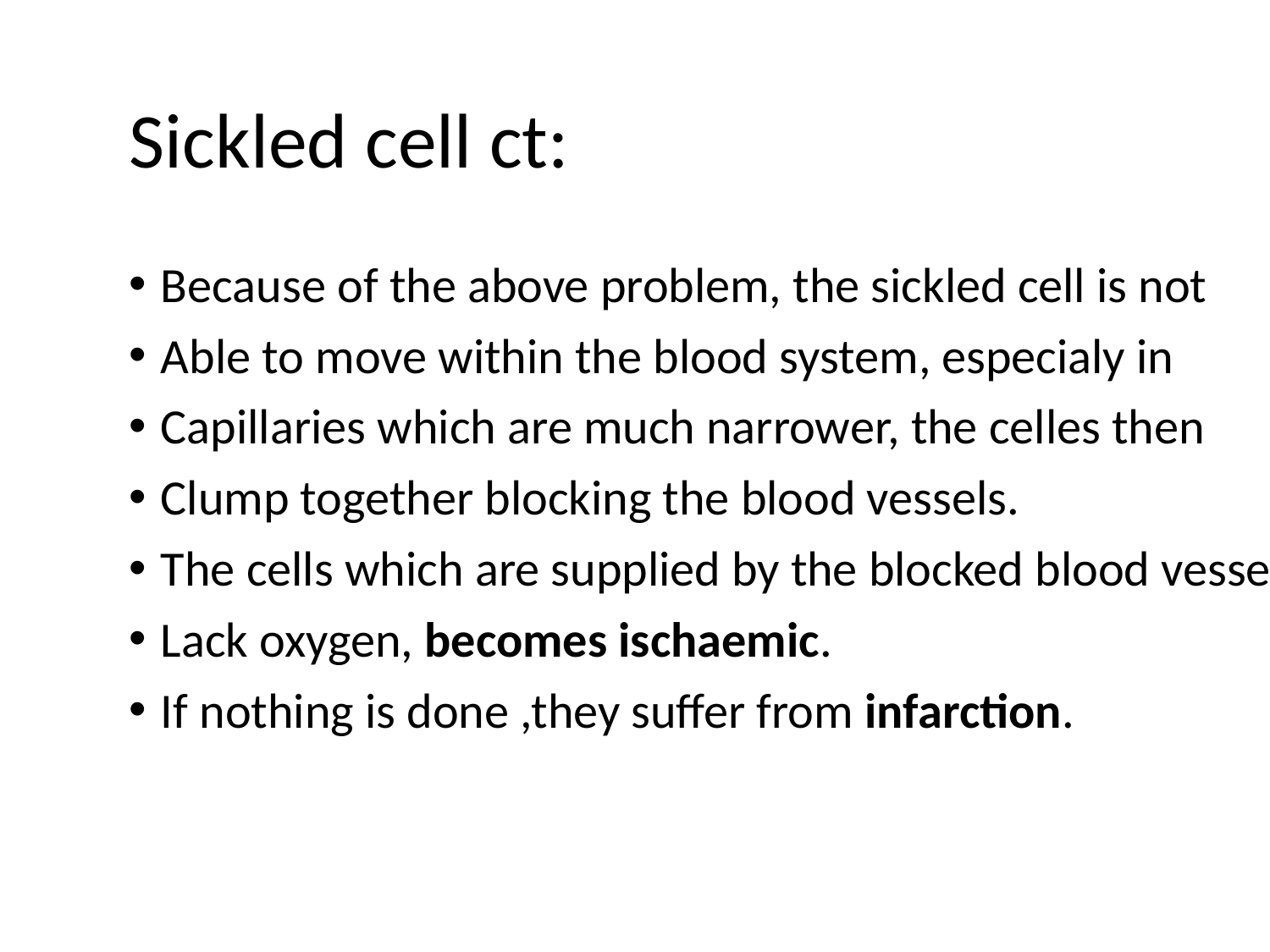

# Sickled cell ct:
Because of the above problem, the sickled cell is not
Able to move within the blood system, especialy in
Capillaries which are much narrower, the celles then
Clump together blocking the blood vessels.
The cells which are supplied by the blocked blood vessel
Lack oxygen, becomes ischaemic.
If nothing is done ,they suffer from infarction.